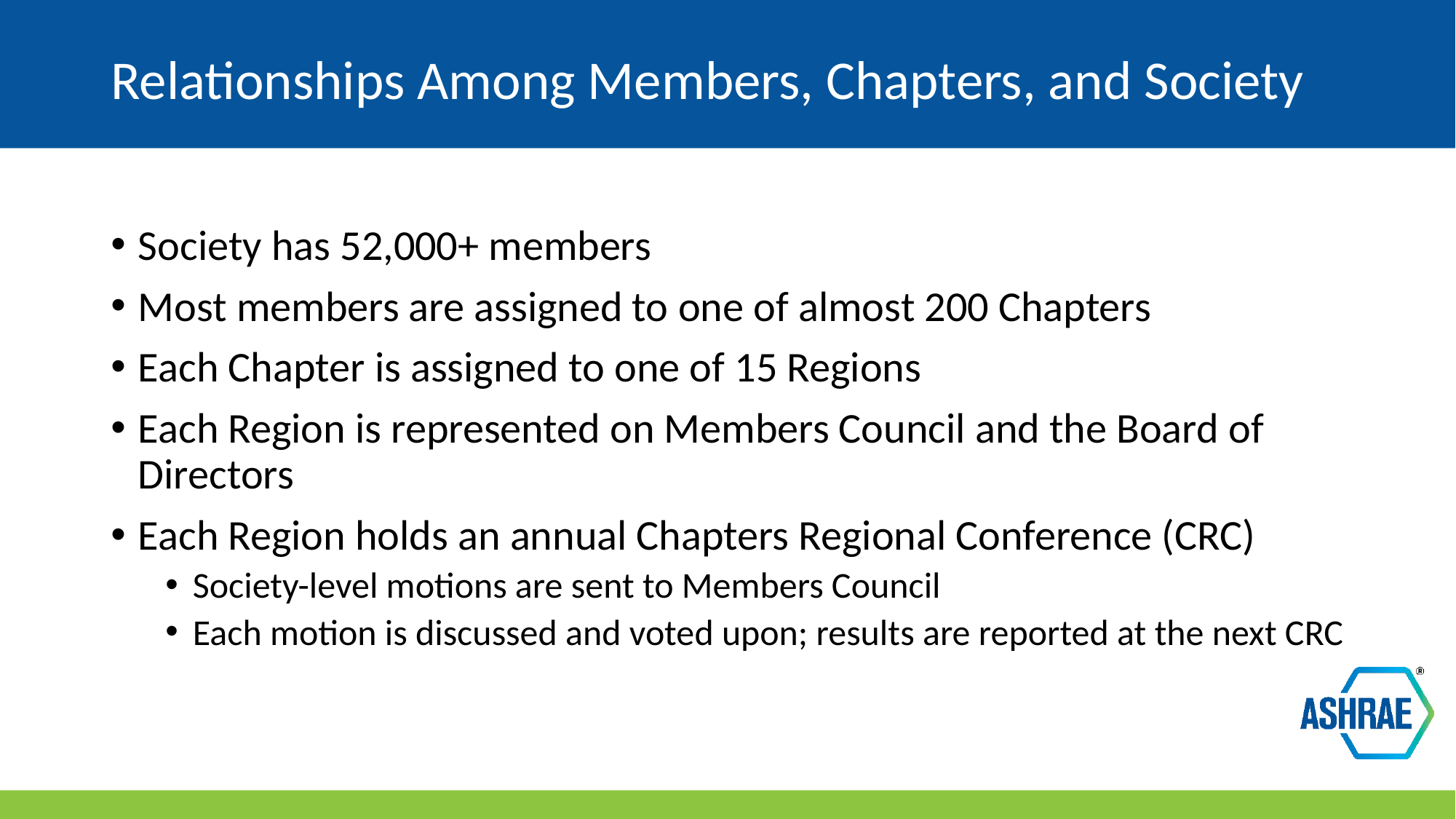

# Relationships Among Members, Chapters, and Society
Society has 52,000+ members
Most members are assigned to one of almost 200 Chapters
Each Chapter is assigned to one of 15 Regions
Each Region is represented on Members Council and the Board of Directors
Each Region holds an annual Chapters Regional Conference (CRC)
Society-level motions are sent to Members Council
Each motion is discussed and voted upon; results are reported at the next CRC